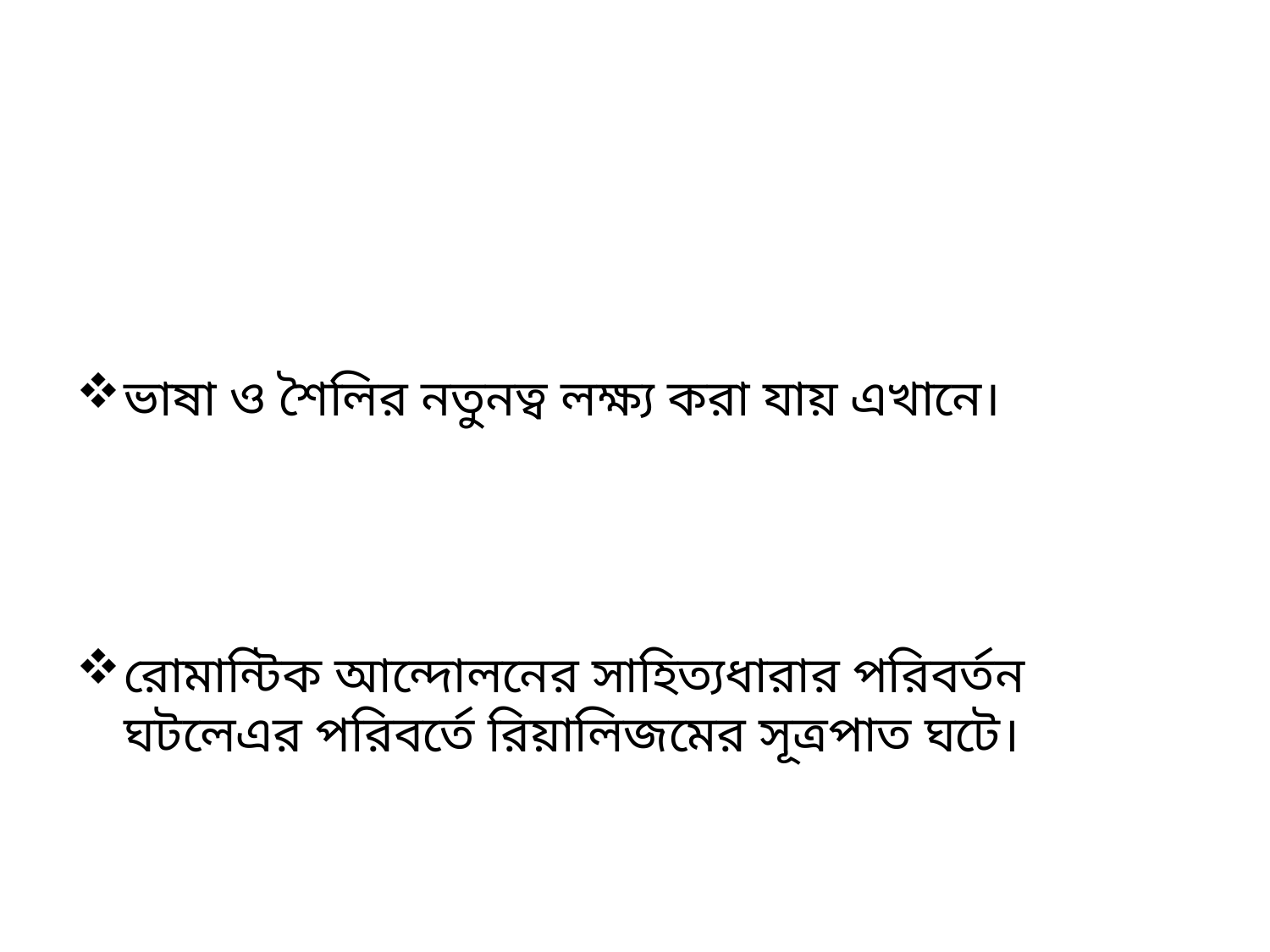

ভাষা ও শৈলির নতুনত্ব লক্ষ্য করা যায় এখানে।

রোমান্টিক আন্দোলনের সাহিত্যধারার পরিবর্তন ঘটলেএর পরিবর্তে রিয়ালিজমের সূত্রপাত ঘটে।